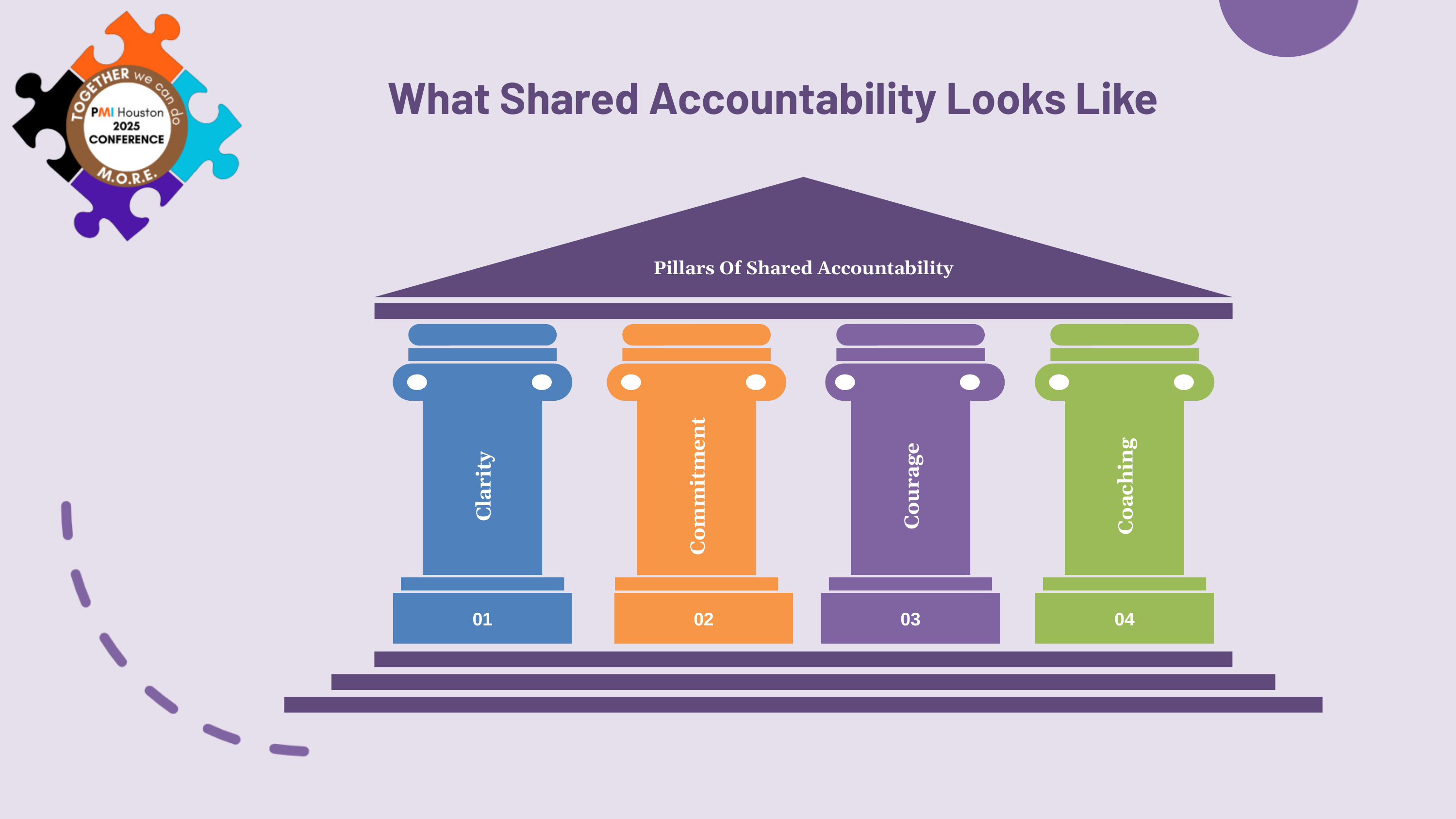

# What Shared Accountability Looks Like
Pillars Of Shared Accountability

Clarity

01

Commitment

02

Courage

03

Coaching

04